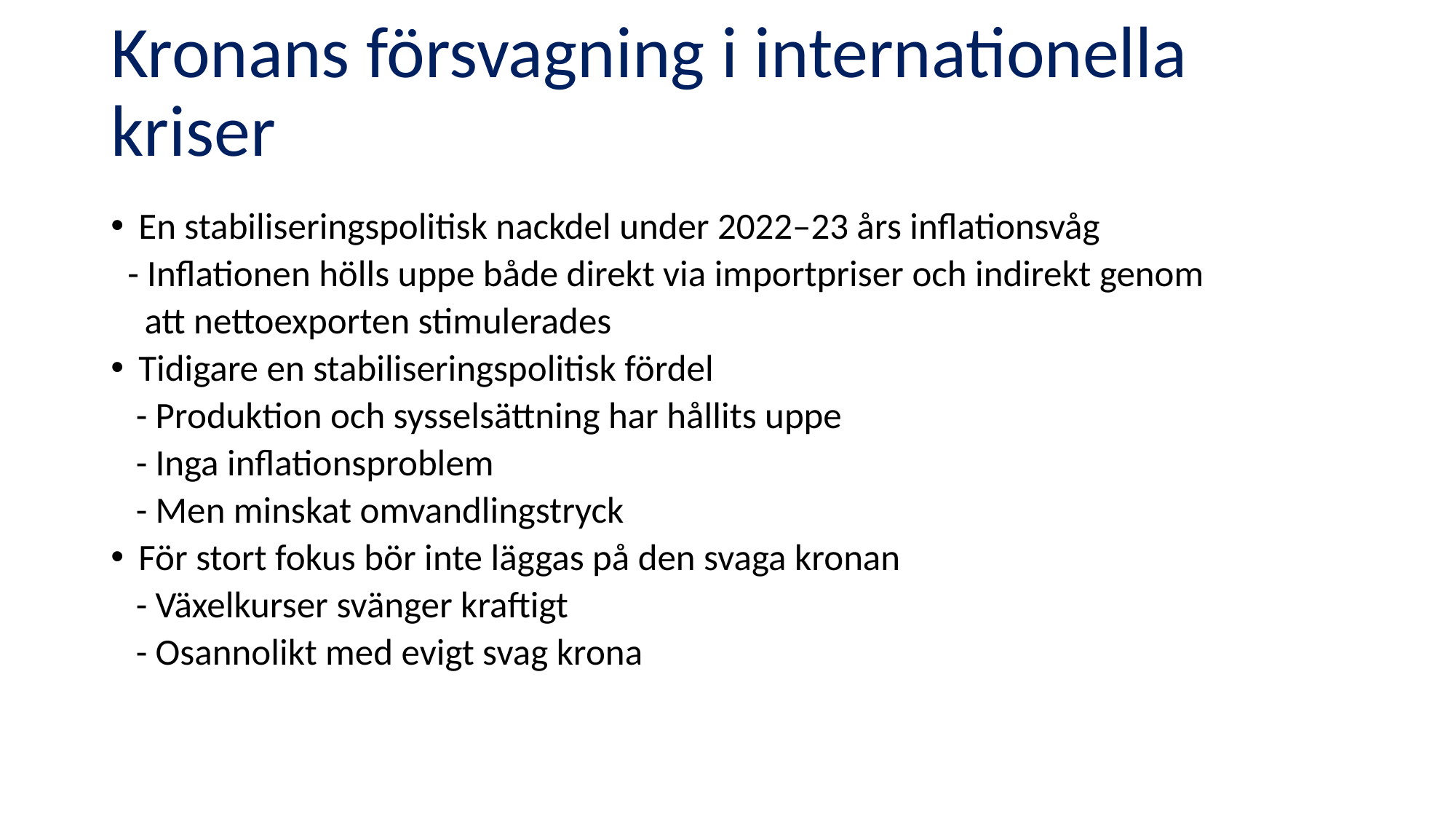

# Kronans försvagning i internationella kriser
En stabiliseringspolitisk nackdel under 2022–23 års inflationsvåg
  - Inflationen hölls uppe både direkt via importpriser och indirekt genom
    att nettoexporten stimulerades
Tidigare en stabiliseringspolitisk fördel
   - Produktion och sysselsättning har hållits uppe
   - Inga inflationsproblem
   - Men minskat omvandlingstryck
För stort fokus bör inte läggas på den svaga kronan
   - Växelkurser svänger kraftigt
   - Osannolikt med evigt svag krona